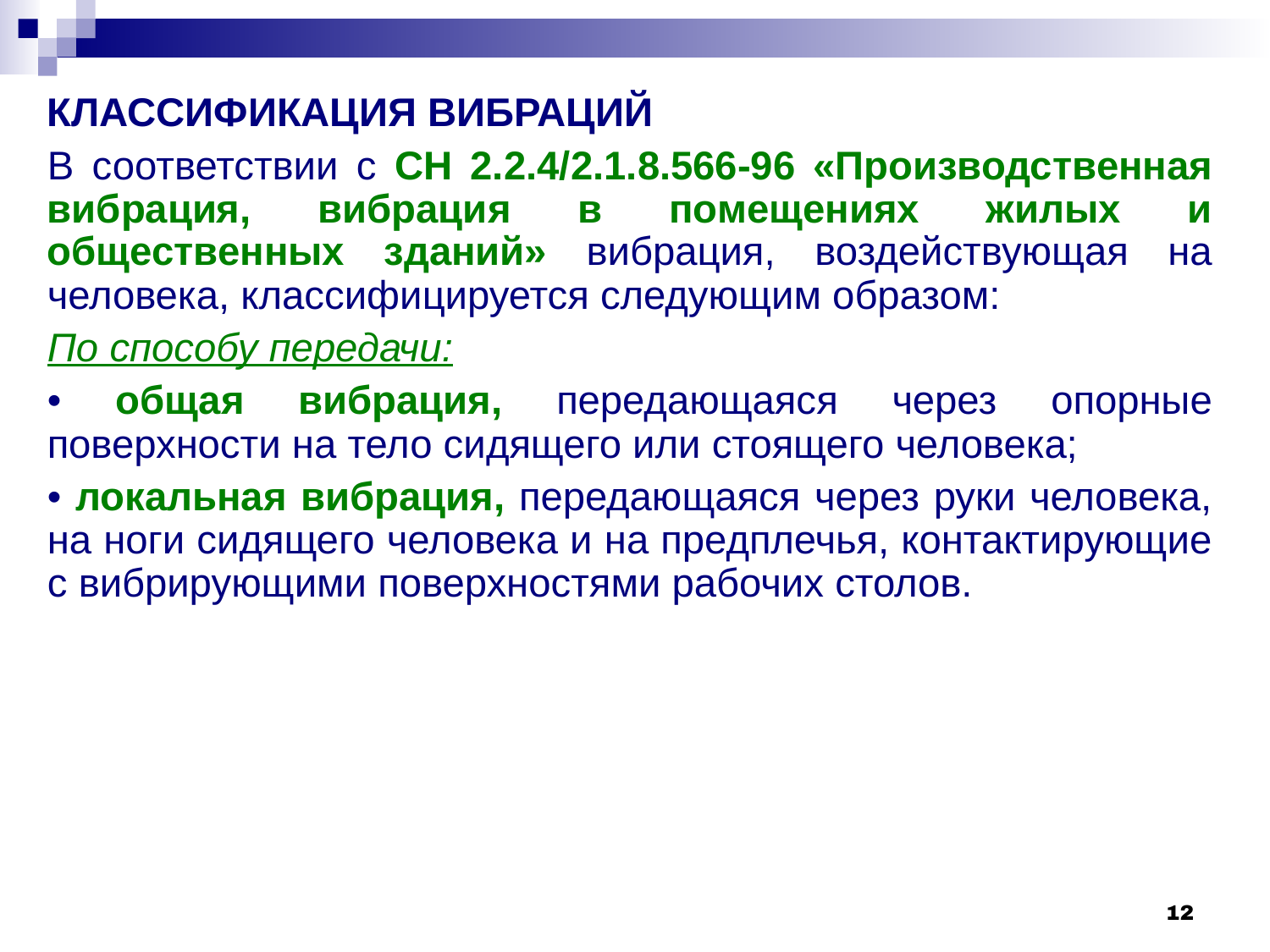

КЛАССИФИКАЦИЯ ВИБРАЦИЙ
В соответствии с СН 2.2.4/2.1.8.566-96 «Производственная вибрация, вибрация в помещениях жилых и общественных зданий» вибрация, воздействующая на человека, классифицируется следующим образом:
По способу передачи:
• общая вибрация, передающаяся через опорные поверхности на тело сидящего или стоящего человека;
• локальная вибрация, передающаяся через руки человека, на ноги сидящего человека и на предплечья, контактирующие с вибрирующими поверхностями рабочих столов.
12